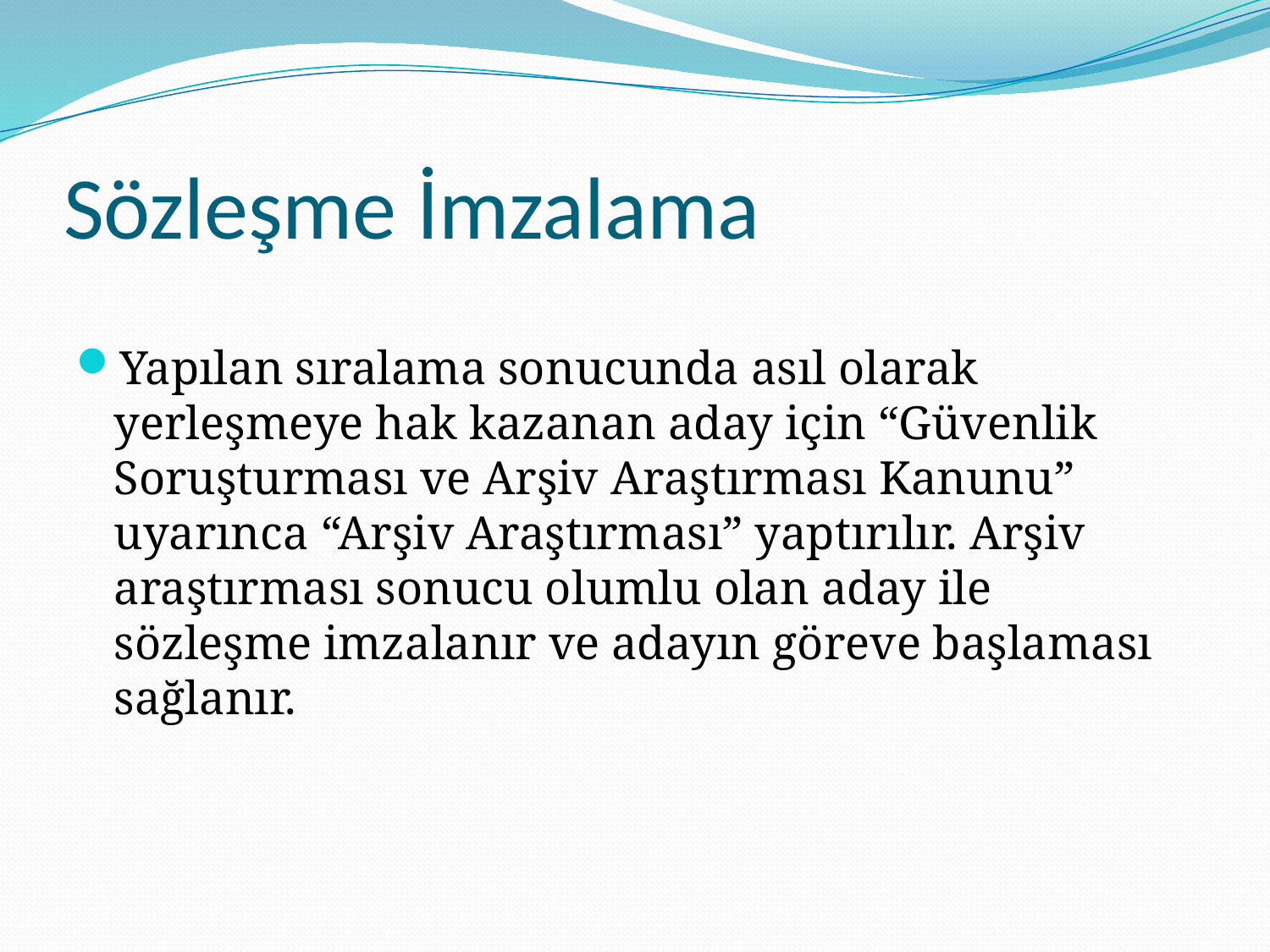

# Sözleşme İmzalama

Yapılan sıralama sonucunda asıl olarak yerleşmeye hak kazanan aday için “Güvenlik Soruşturması ve Arşiv Araştırması Kanunu” uyarınca “Arşiv Araştırması” yaptırılır. Arşiv araştırması sonucu olumlu olan aday ile sözleşme imzalanır ve adayın göreve başlaması sağlanır.